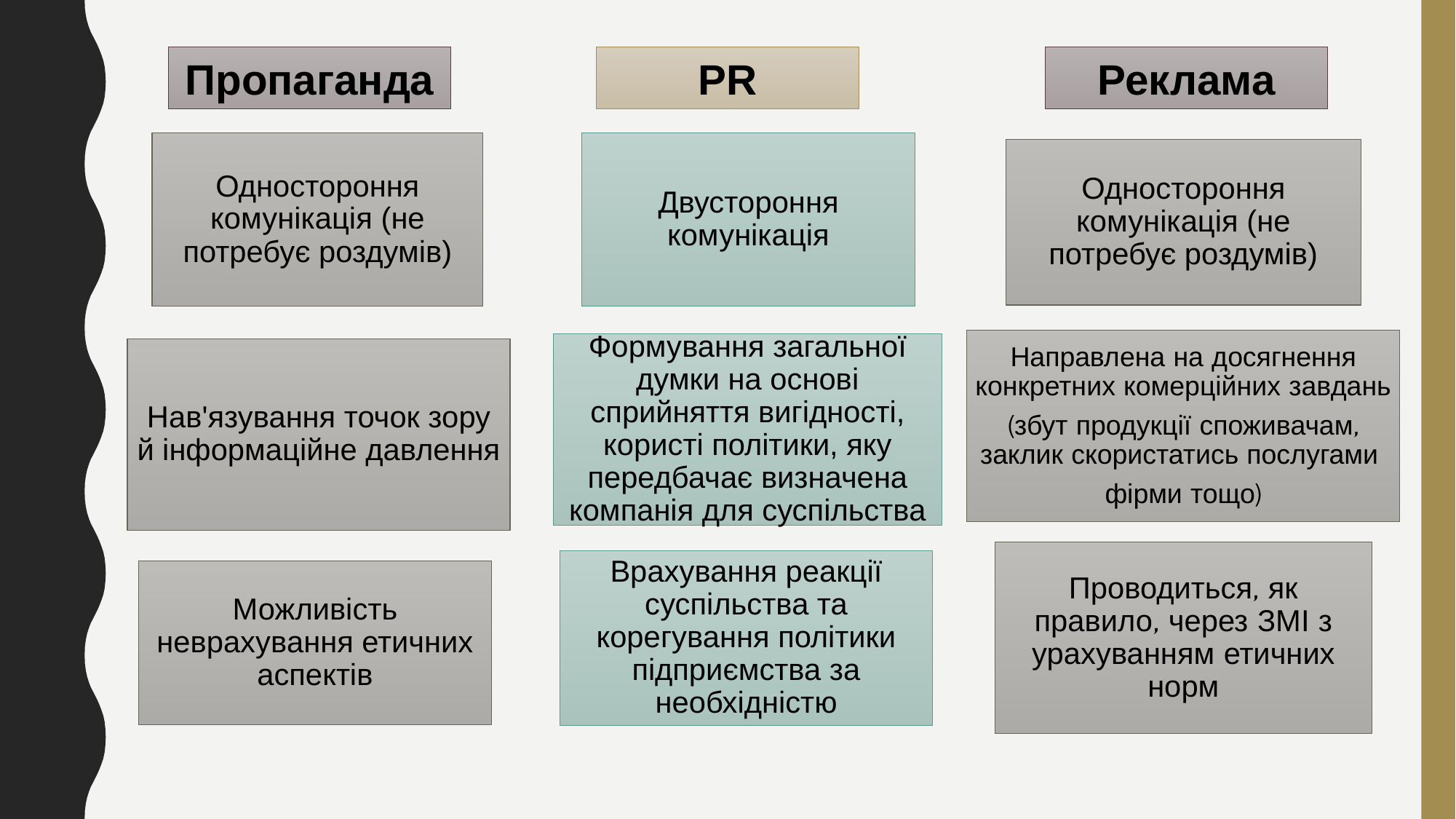

Пропаганда
PR
Реклама
Одностороння комунікація (не потребує роздумів)
Двустороння комунікація
Нав'язування точок зору й інформаційне давлення
Формування загальної думки на основі сприйняття вигідності, користі політики, яку передбачає визначена компанія для суспільства
Можливість неврахування етичних аспектів
Врахування реакції суспільства та корегування політики підприємства за необхідністю
Одностороння комунікація (не потребує роздумів)
Направлена на досягнення конкретних комерційних завдань
(збут продукції споживачам, заклик скористатись послугами
фірми тощо)
Проводиться, як правило, через ЗМІ з урахуванням етичних норм